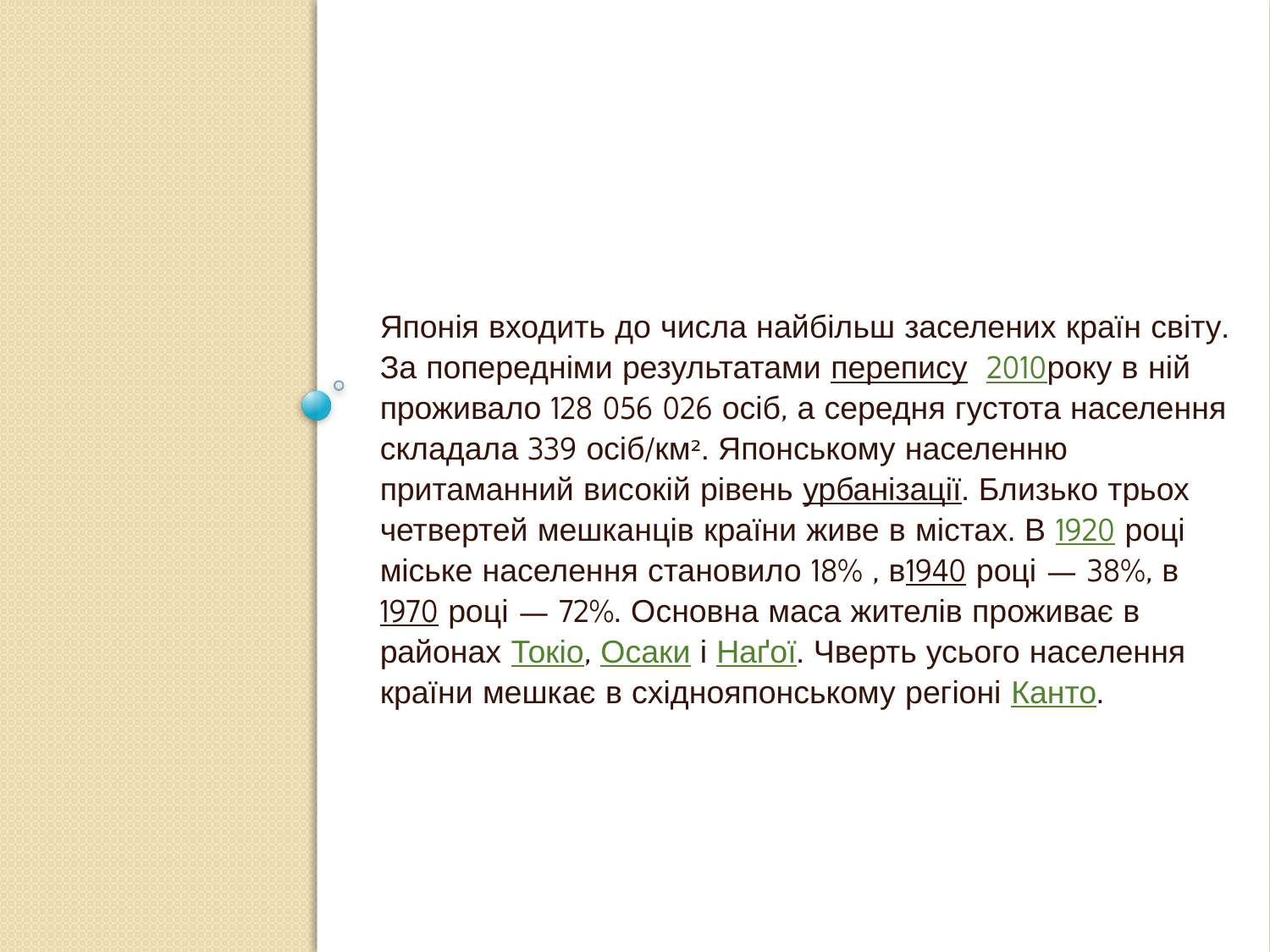

# Населення
Японія входить до числа найбільш заселених країн світу. За попередніми результатами перепису  2010року в ній проживало 128 056 026 осіб, а середня густота населення складала 339 осіб/км². Японському населенню притаманний високій рівень урбанізації. Близько трьох четвертей мешканців країни живе в містах. В 1920 році міське населення становило 18% , в1940 році — 38%, в 1970 році — 72%. Основна маса жителів проживає в районах Токіо, Осаки і Наґої. Чверть усього населення країни мешкає в східнояпонському регіоні Канто.